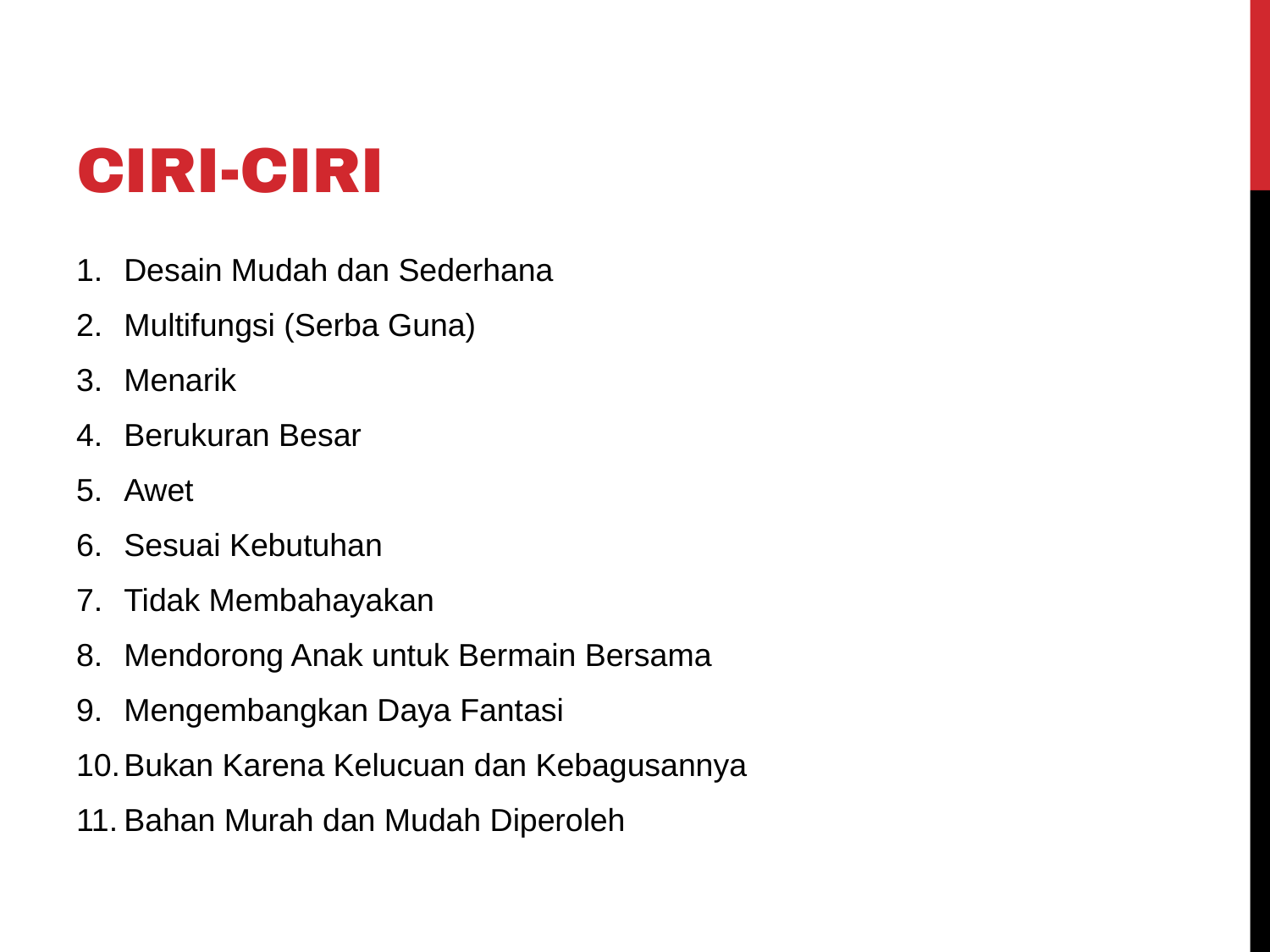

# Ciri-ciri
Desain Mudah dan Sederhana
Multifungsi (Serba Guna)
Menarik
Berukuran Besar
Awet
Sesuai Kebutuhan
Tidak Membahayakan
Mendorong Anak untuk Bermain Bersama
Mengembangkan Daya Fantasi
Bukan Karena Kelucuan dan Kebagusannya
Bahan Murah dan Mudah Diperoleh